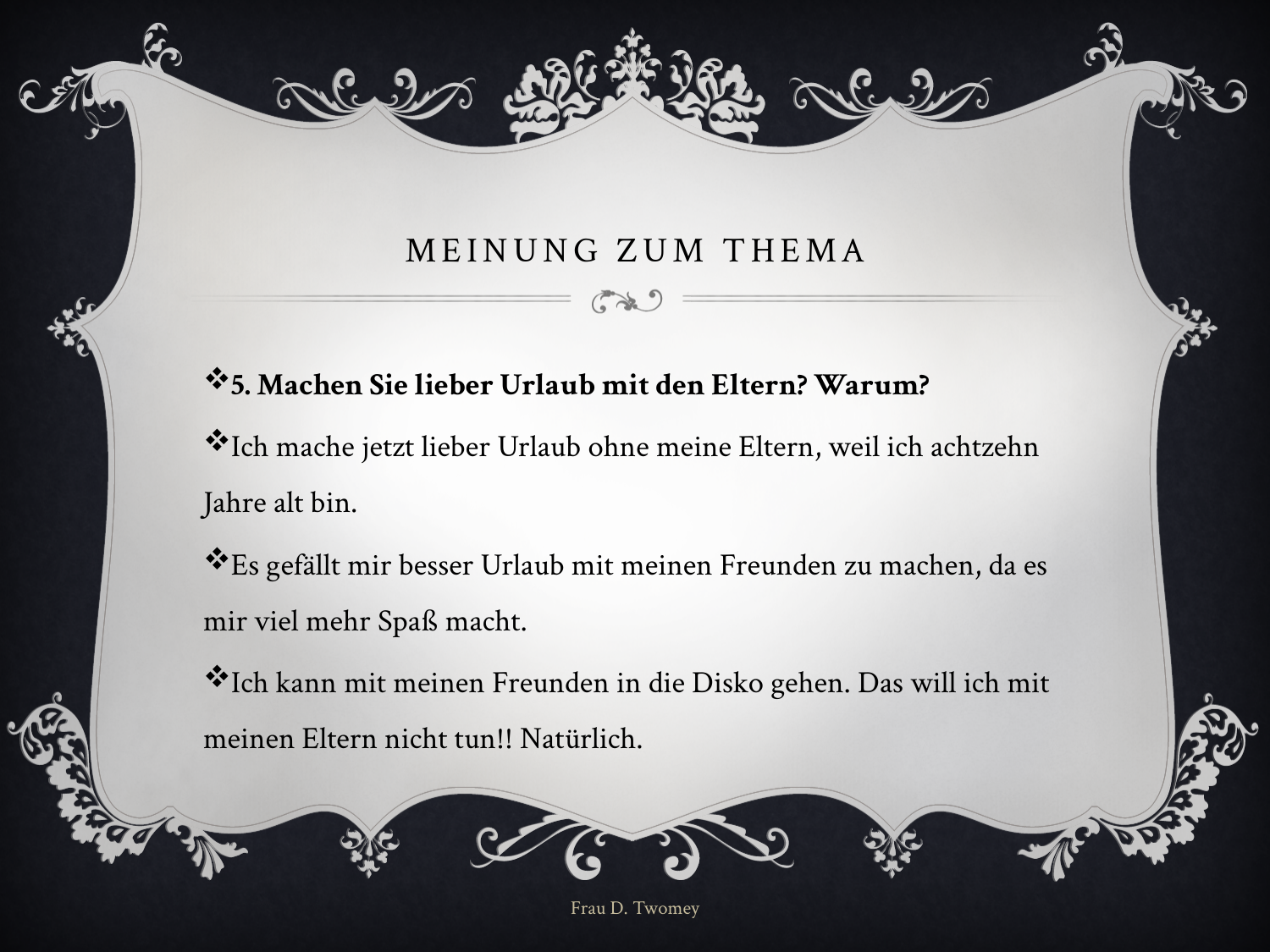

# MEINUNG ZUM THEMA
5. Machen Sie lieber Urlaub mit den Eltern? Warum?
Ich mache jetzt lieber Urlaub ohne meine Eltern, weil ich achtzehn Jahre alt bin.
Es gefällt mir besser Urlaub mit meinen Freunden zu machen, da es mir viel mehr Spaß macht.
Ich kann mit meinen Freunden in die Disko gehen. Das will ich mit meinen Eltern nicht tun!! Natürlich.

Frau D. Twomey